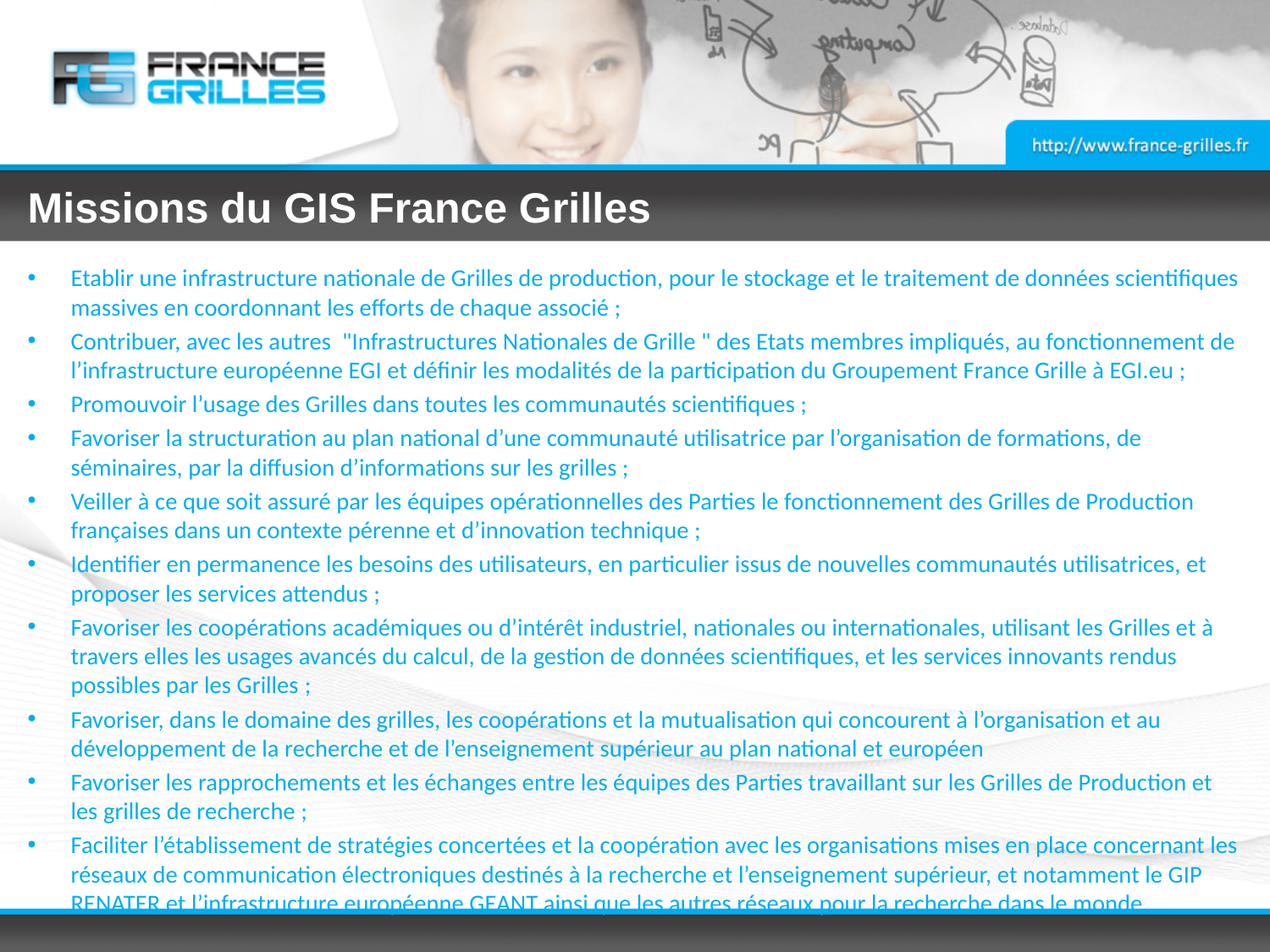

# Missions du GIS France Grilles
Etablir une infrastructure nationale de Grilles de production, pour le stockage et le traitement de données scientifiques massives en coordonnant les efforts de chaque associé ;
Contribuer, avec les autres  "Infrastructures Nationales de Grille " des Etats membres impliqués, au fonctionnement de l’infrastructure européenne EGI et définir les modalités de la participation du Groupement France Grille à EGI.eu ;
Promouvoir l’usage des Grilles dans toutes les communautés scientifiques ;
Favoriser la structuration au plan national d’une communauté utilisatrice par l’organisation de formations, de séminaires, par la diffusion d’informations sur les grilles ;
Veiller à ce que soit assuré par les équipes opérationnelles des Parties le fonctionnement des Grilles de Production françaises dans un contexte pérenne et d’innovation technique ;
Identifier en permanence les besoins des utilisateurs, en particulier issus de nouvelles communautés utilisatrices, et proposer les services attendus ;
Favoriser les coopérations académiques ou d’intérêt industriel, nationales ou internationales, utilisant les Grilles et à travers elles les usages avancés du calcul, de la gestion de données scientifiques, et les services innovants rendus possibles par les Grilles ;
Favoriser, dans le domaine des grilles, les coopérations et la mutualisation qui concourent à l’organisation et au développement de la recherche et de l’enseignement supérieur au plan national et européen
Favoriser les rapprochements et les échanges entre les équipes des Parties travaillant sur les Grilles de Production et les grilles de recherche ;
Faciliter l’établissement de stratégies concertées et la coopération avec les organisations mises en place concernant les réseaux de communication électroniques destinés à la recherche et l’enseignement supérieur, et notamment le GIP RENATER et l’infrastructure européenne GEANT ainsi que les autres réseaux pour la recherche dans le monde.